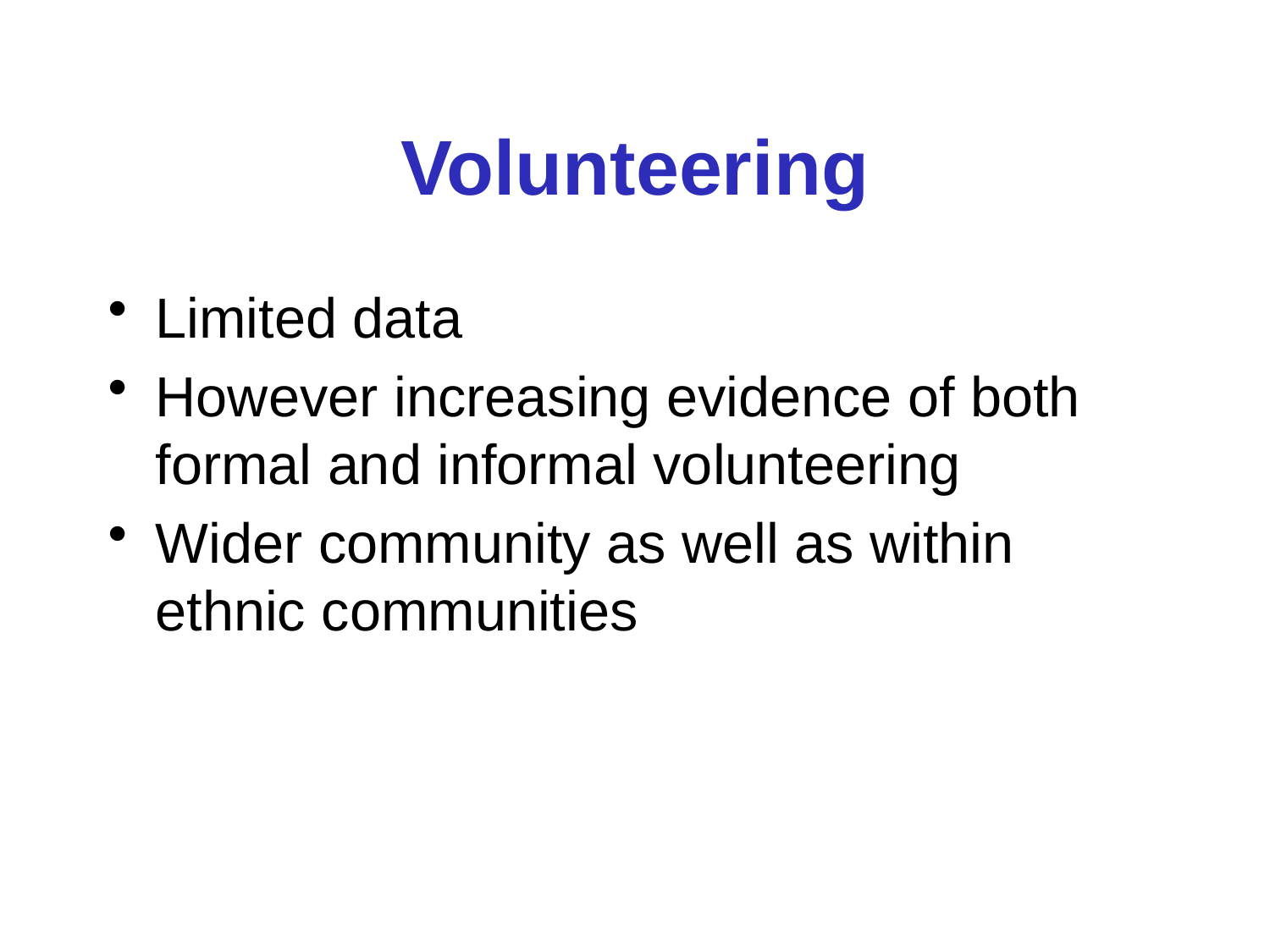

# Volunteering
Limited data
However increasing evidence of both formal and informal volunteering
Wider community as well as within ethnic communities